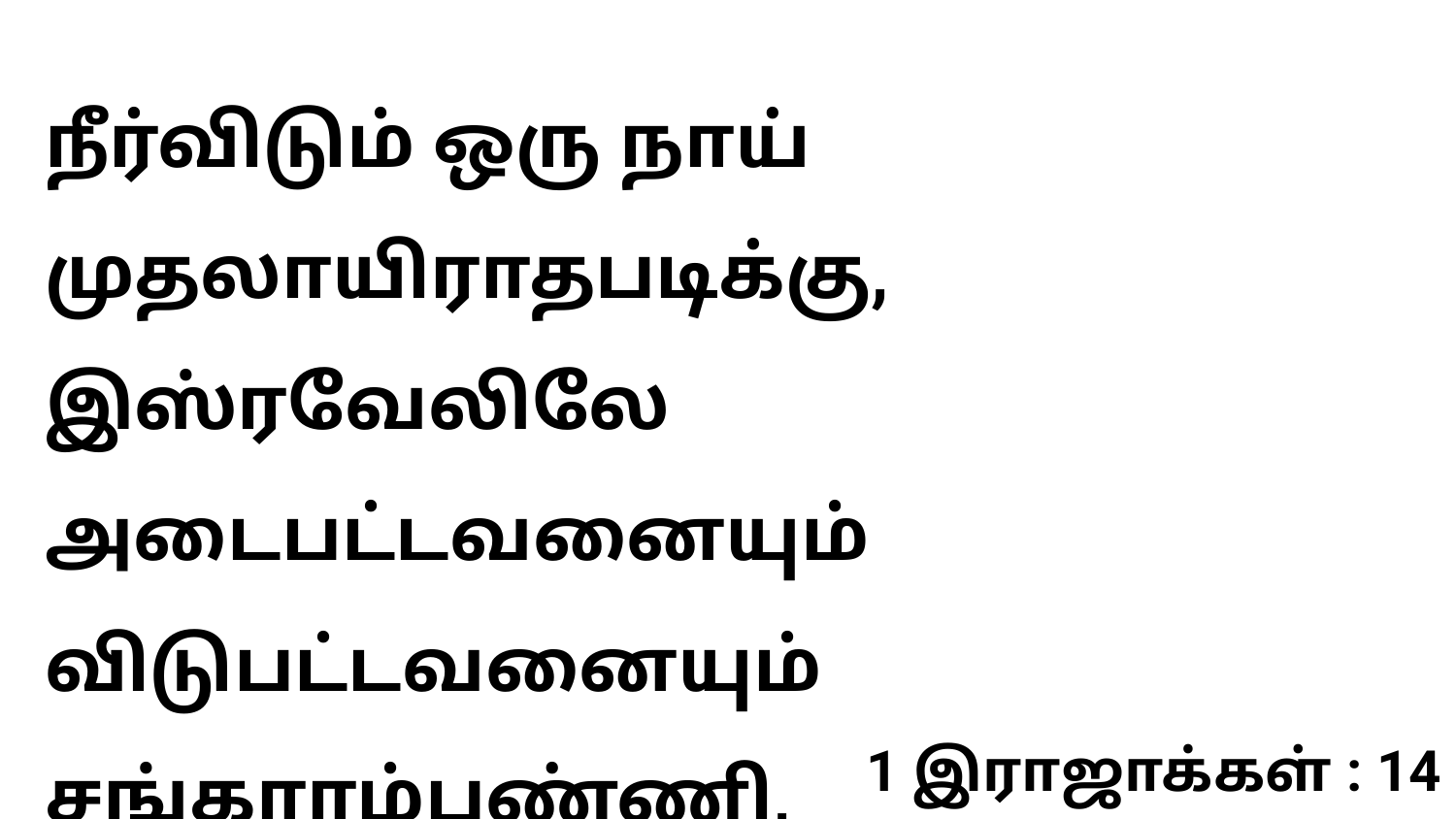

நீர்விடும் ஒரு நாய் முதலாயிராதபடிக்கு, இஸ்ரவேலிலே அடைபட்டவனையும் விடுபட்டவனையும் சங்காரம்பண்ணி,
1 இராஜாக்கள் : 14